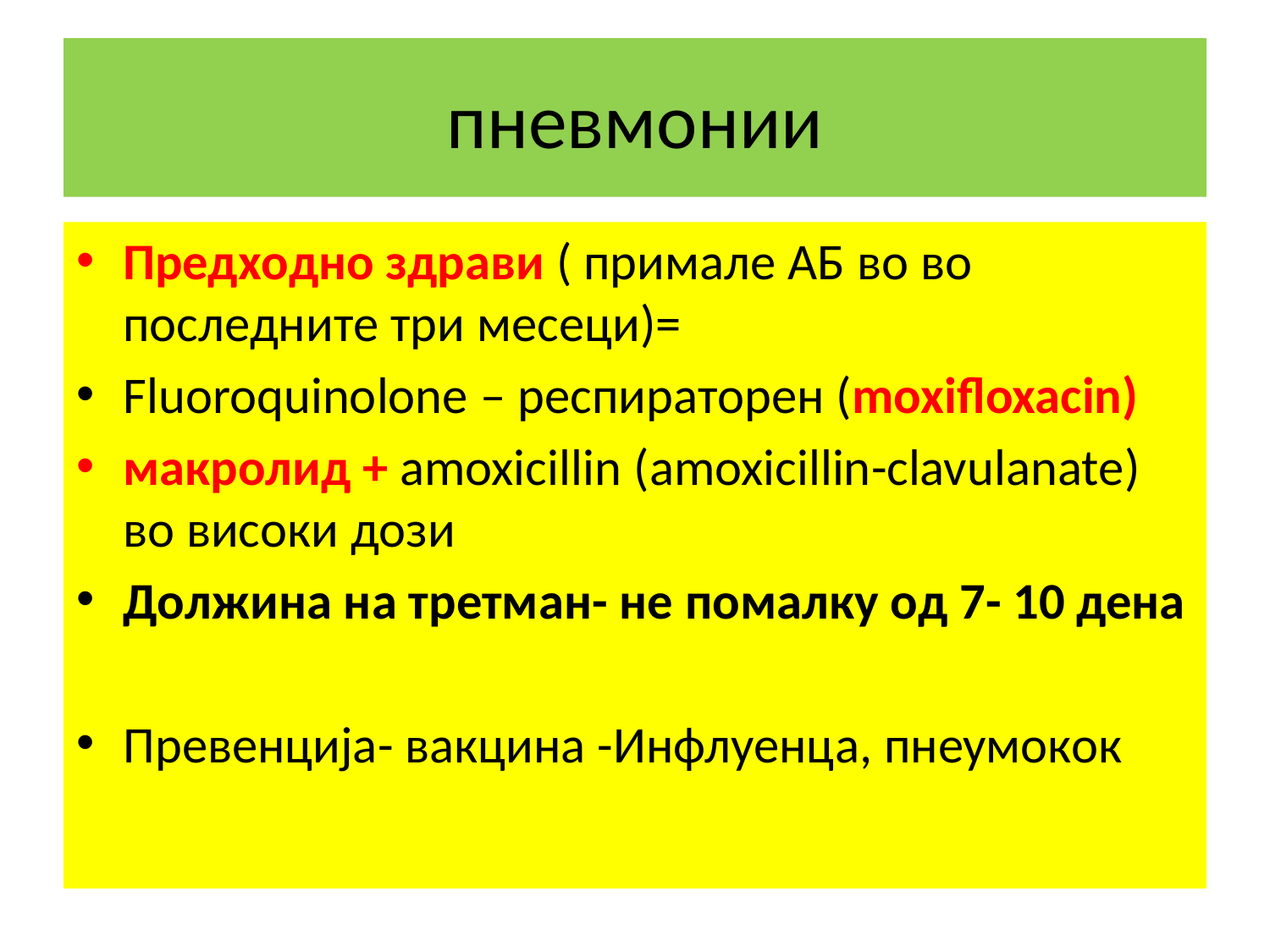

# пневмонии
Предходно здрави ( примале АБ во во последните три месеци)=
Fluoroquinolone – респираторен (moxifloxacin)
макролид + amoxicillin (amoxicillin-clavulanate) во високи дози
Должина на третман- не помалку од 7- 10 дена

Превенција- вакцина -Инфлуенца, пнеумокок